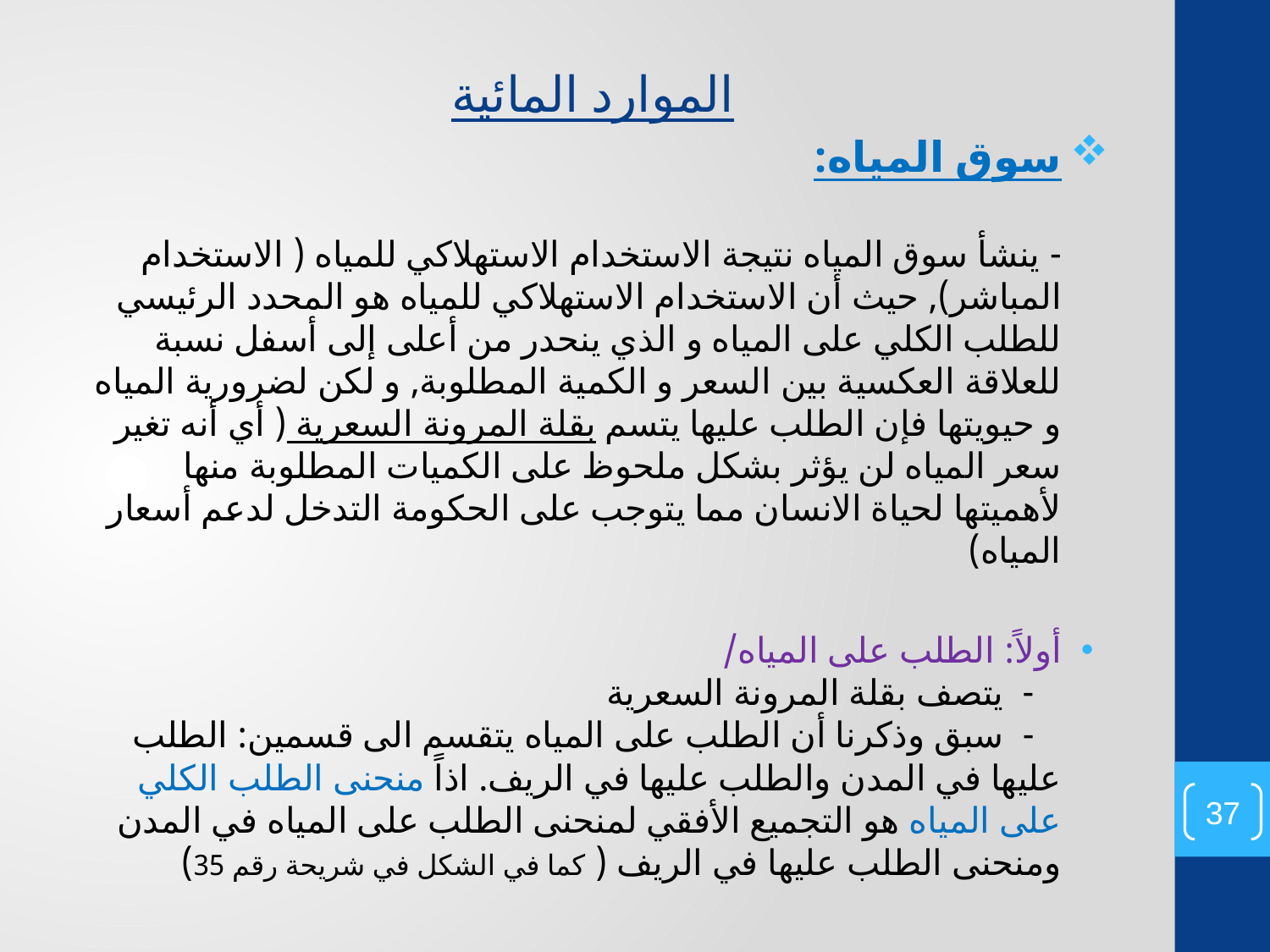

الموارد المائية
سوق المياه:
- ينشأ سوق المياه نتيجة الاستخدام الاستهلاكي للمياه ( الاستخدام المباشر), حيث أن الاستخدام الاستهلاكي للمياه هو المحدد الرئيسي للطلب الكلي على المياه و الذي ينحدر من أعلى إلى أسفل نسبة للعلاقة العكسية بين السعر و الكمية المطلوبة, و لكن لضرورية المياه و حيويتها فإن الطلب عليها يتسم بقلة المرونة السعرية ( أي أنه تغير سعر المياه لن يؤثر بشكل ملحوظ على الكميات المطلوبة منها لأهميتها لحياة الانسان مما يتوجب على الحكومة التدخل لدعم أسعار المياه)
أولاً: الطلب على المياه/
   -  يتصف بقلة المرونة السعرية
   -  سبق وذكرنا أن الطلب على المياه يتقسم الى قسمين: الطلب عليها في المدن والطلب عليها في الريف. اذاً منحنى الطلب الكلي على المياه هو التجميع الأفقي لمنحنى الطلب على المياه في المدن ومنحنى الطلب عليها في الريف ( كما في الشكل في شريحة رقم 35)
37